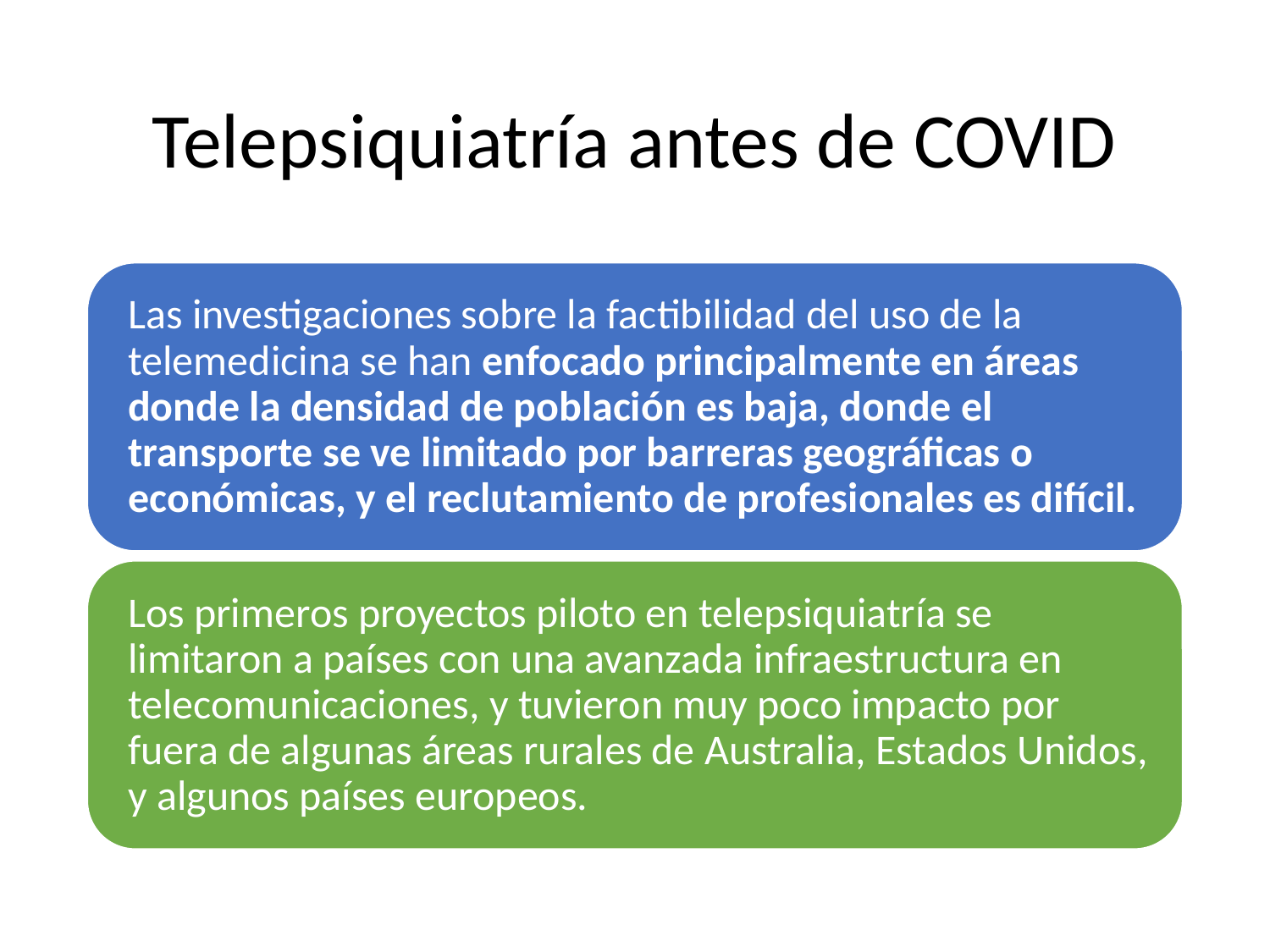

# Telepsiquiatría antes de COVID
Las investigaciones sobre la factibilidad del uso de la telemedicina se han enfocado principalmente en áreas donde la densidad de población es baja, donde el transporte se ve limitado por barreras geográficas o económicas, y el reclutamiento de profesionales es difícil.
Los primeros proyectos piloto en telepsiquiatría se limitaron a países con una avanzada infraestructura en telecomunicaciones, y tuvieron muy poco impacto por fuera de algunas áreas rurales de Australia, Estados Unidos, y algunos países europeos.